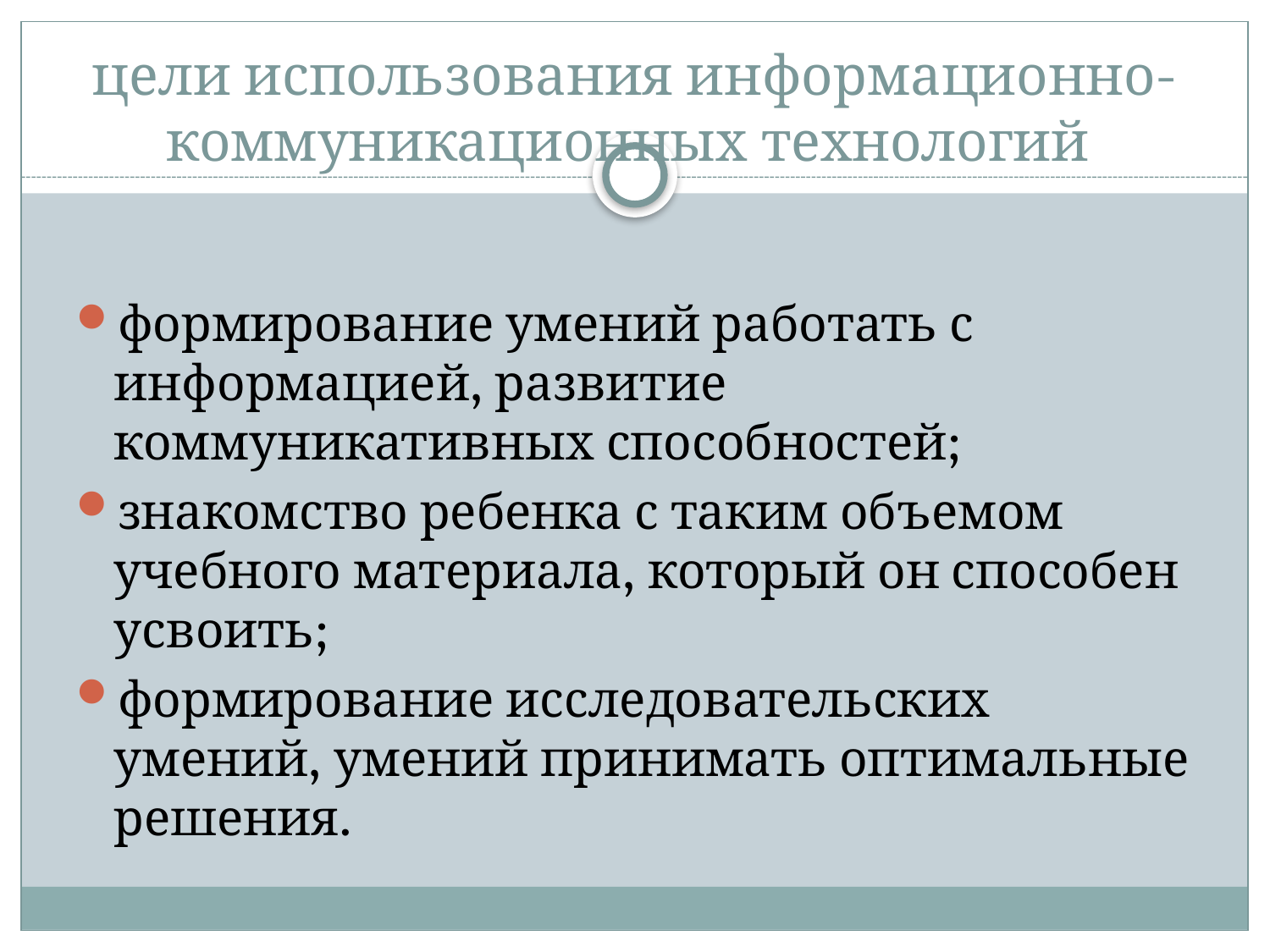

# цели использования информационно-коммуникационных технологий
формирование умений работать с информацией, развитие коммуникативных способностей;
знакомство ребенка с таким объемом учебного материала, который он способен усвоить;
формирование исследовательских умений, умений принимать оптимальные решения.